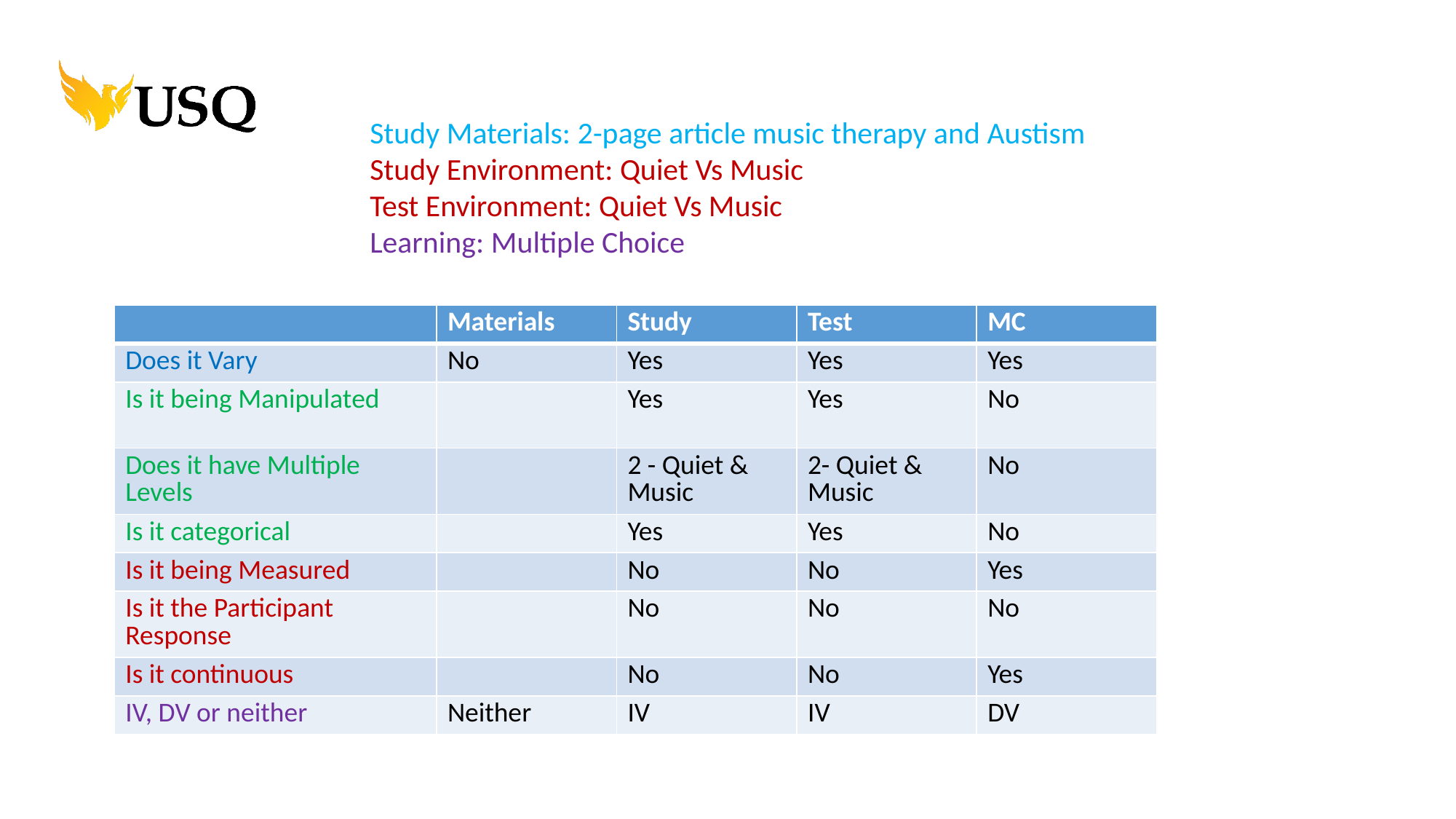

Study Materials: 2-page article music therapy and Austism
Study Environment: Quiet Vs Music
Test Environment: Quiet Vs Music
Learning: Multiple Choice
|  | Materials | Study | Test | MC |
| --- | --- | --- | --- | --- |
| Does it Vary | No | Yes | Yes | Yes |
| Is it being Manipulated |  | Yes | Yes | No |
| Does it have Multiple Levels |  | 2 - Quiet & Music | 2- Quiet & Music | No |
| Is it categorical |  | Yes | Yes | No |
| Is it being Measured |  | No | No | Yes |
| Is it the Participant Response |  | No | No | No |
| Is it continuous |  | No | No | Yes |
| IV, DV or neither | Neither | IV | IV | DV |